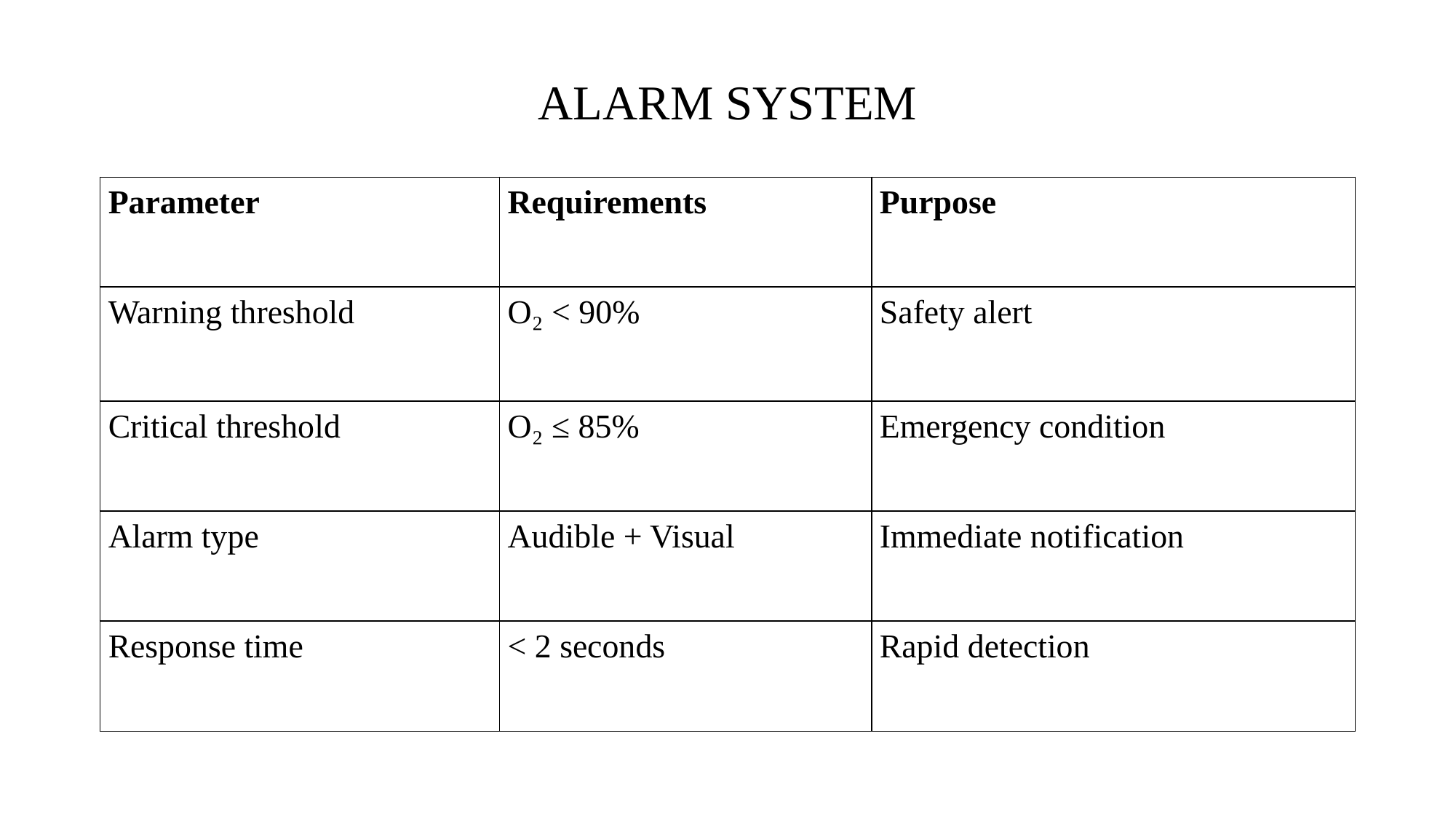

# ALARM SYSTEM
| Parameter | Requirements | Purpose |
| --- | --- | --- |
| Warning threshold | O₂ < 90% | Safety alert |
| Critical threshold | O₂ ≤ 85% | Emergency condition |
| Alarm type | Audible + Visual | Immediate notification |
| Response time | < 2 seconds | Rapid detection |